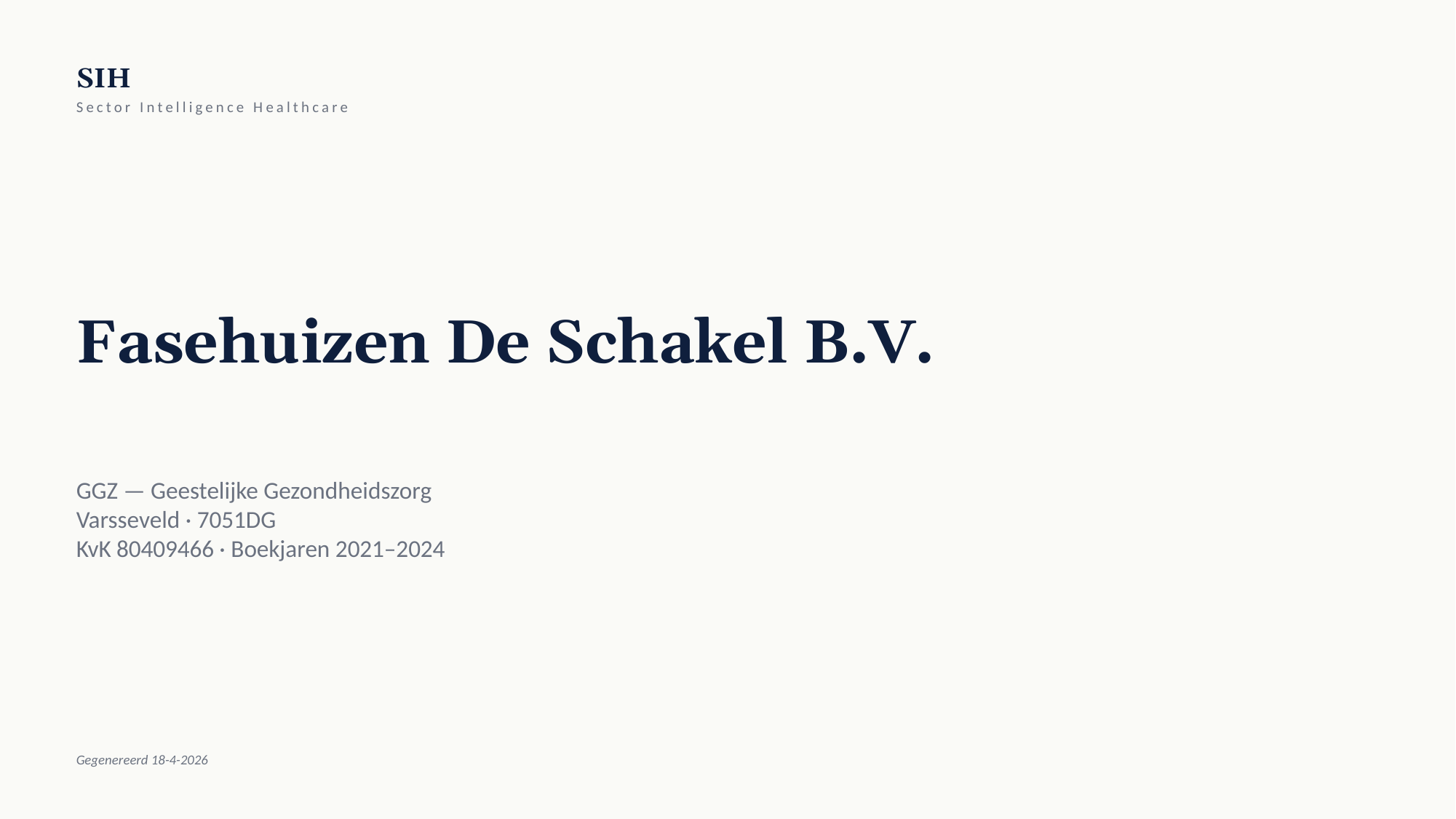

SIH
Sector Intelligence Healthcare
Fasehuizen De Schakel B.V.
GGZ — Geestelijke Gezondheidszorg
Varsseveld · 7051DG
KvK 80409466 · Boekjaren 2021–2024
Gegenereerd 18-4-2026